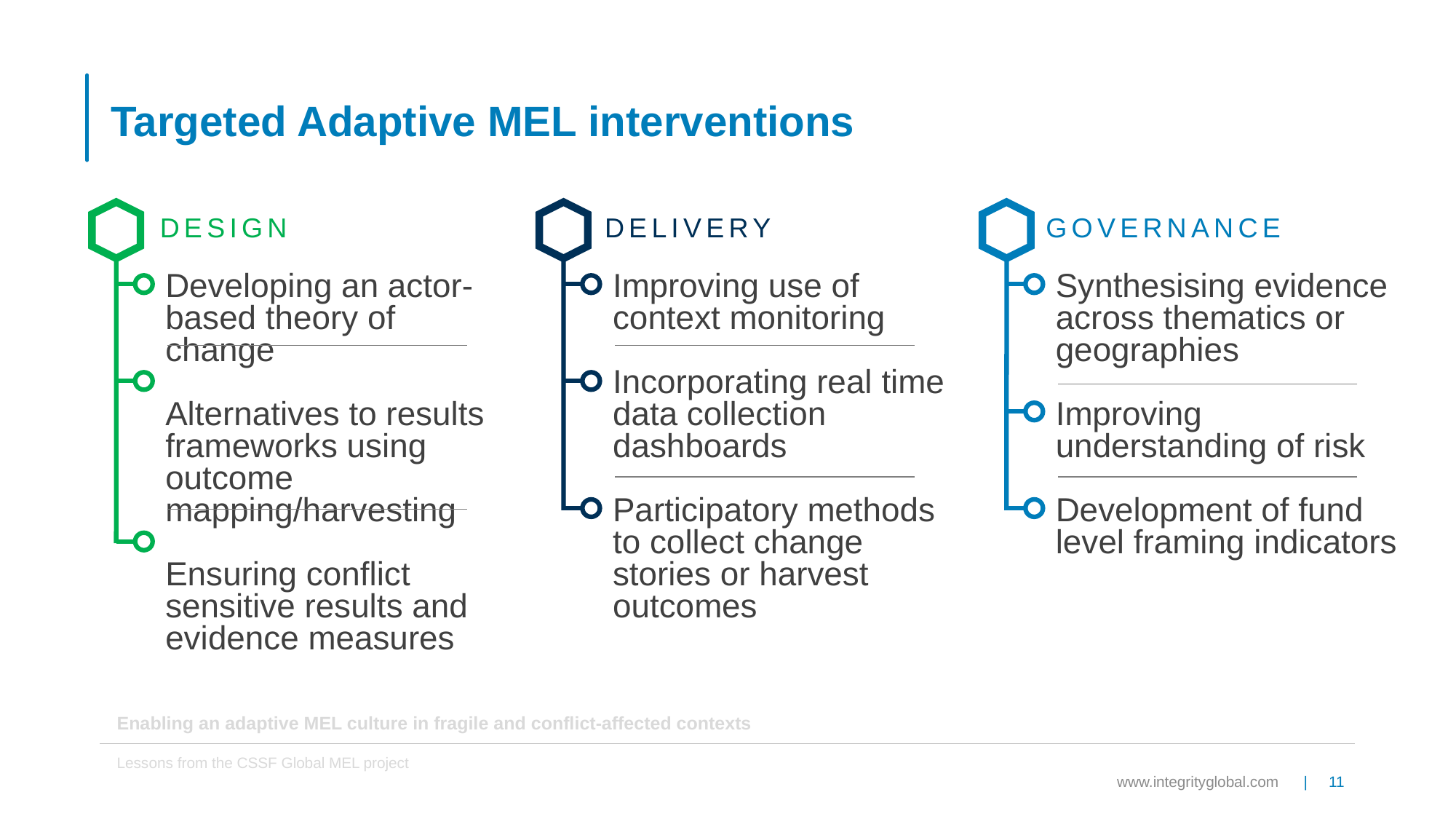

# Targeted Adaptive MEL interventions
DESIGN

Developing an actor-based theory of change

Alternatives to results frameworks using outcome mapping/harvesting

Ensuring conflict sensitive results and evidence measures

DELIVERY

Improving use of context monitoring

Incorporating real time data collection dashboards

Participatory methods to collect change stories or harvest outcomes

GOVERNANCE

Synthesising evidence across thematics or geographies

Improving understanding of risk

Development of fund level framing indicators

Enabling an adaptive MEL culture in fragile and conflict-affected contexts
Lessons from the CSSF Global MEL project
www.integrityglobal.com      |     11